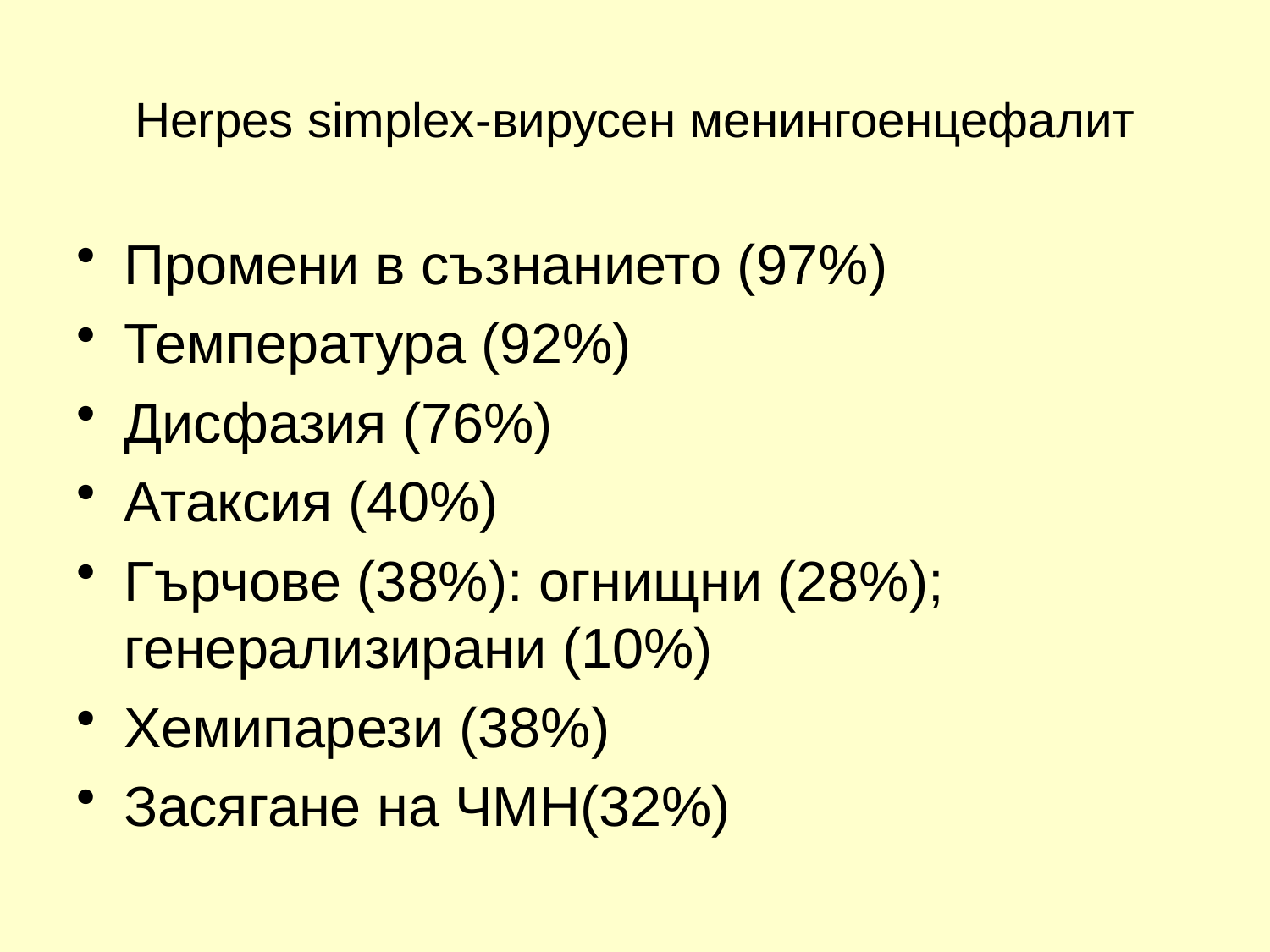

# Herpes simplex-вирусен менингоенцефалит
Промени в съзнанието (97%)
Температура (92%)
Дисфазия (76%)
Атаксия (40%)
Гърчове (38%): огнищни (28%); генерализирани (10%)
Хемипарези (38%)
Засягане на ЧМН(32%)